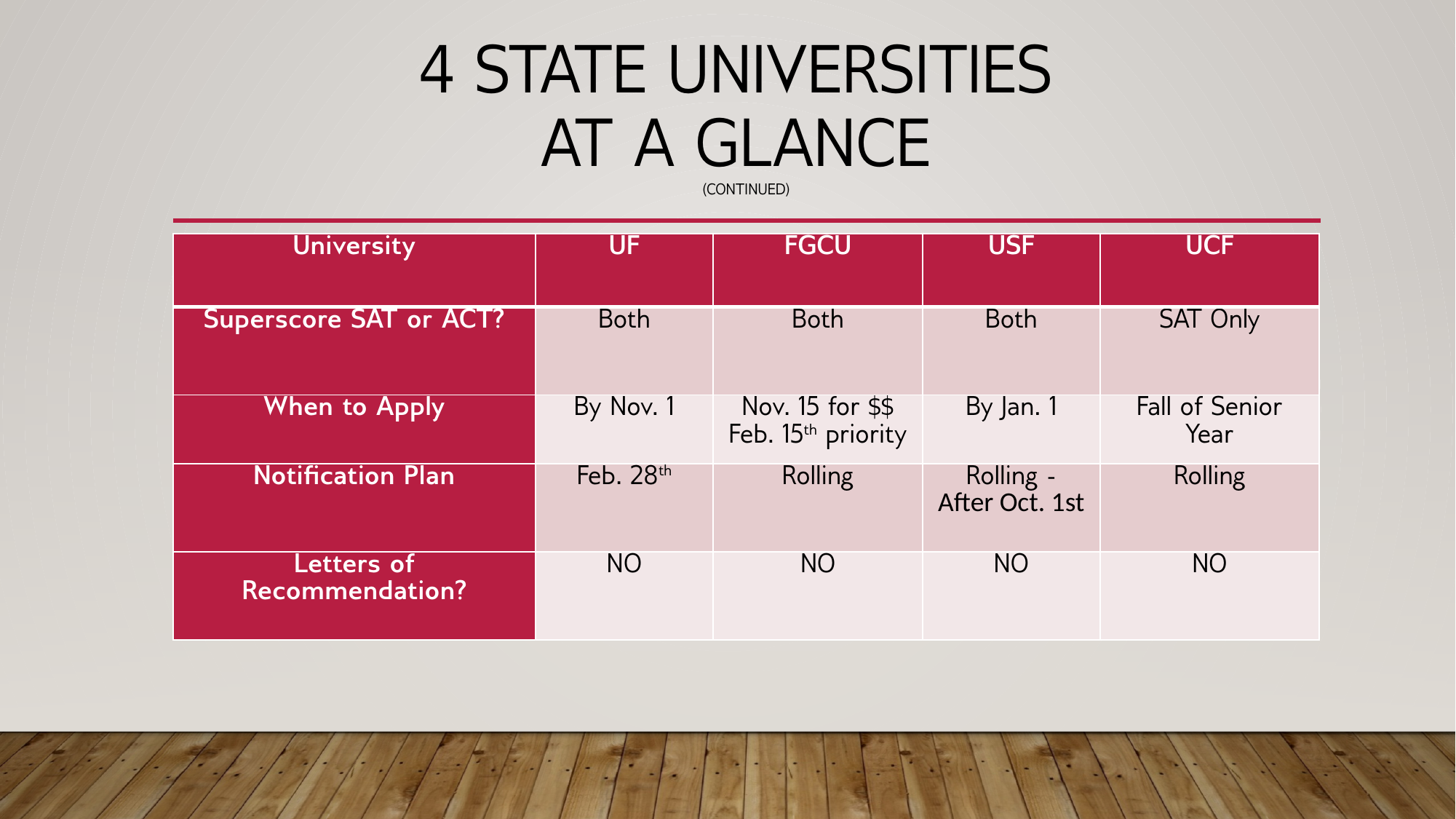

# 4 STATE Universities At a glance (continued)
| University | UF | FGCU | USF | UCF |
| --- | --- | --- | --- | --- |
| Superscore SAT or ACT? | Both | Both | Both | SAT Only |
| When to Apply | By Nov. 1 | Nov. 15 for $$ Feb. 15th priority | By Jan. 1 | Fall of Senior Year |
| Notification Plan | Feb. 28th | Rolling | Rolling - After Oct. 1st | Rolling |
| Letters of Recommendation? | NO | NO | NO | NO |